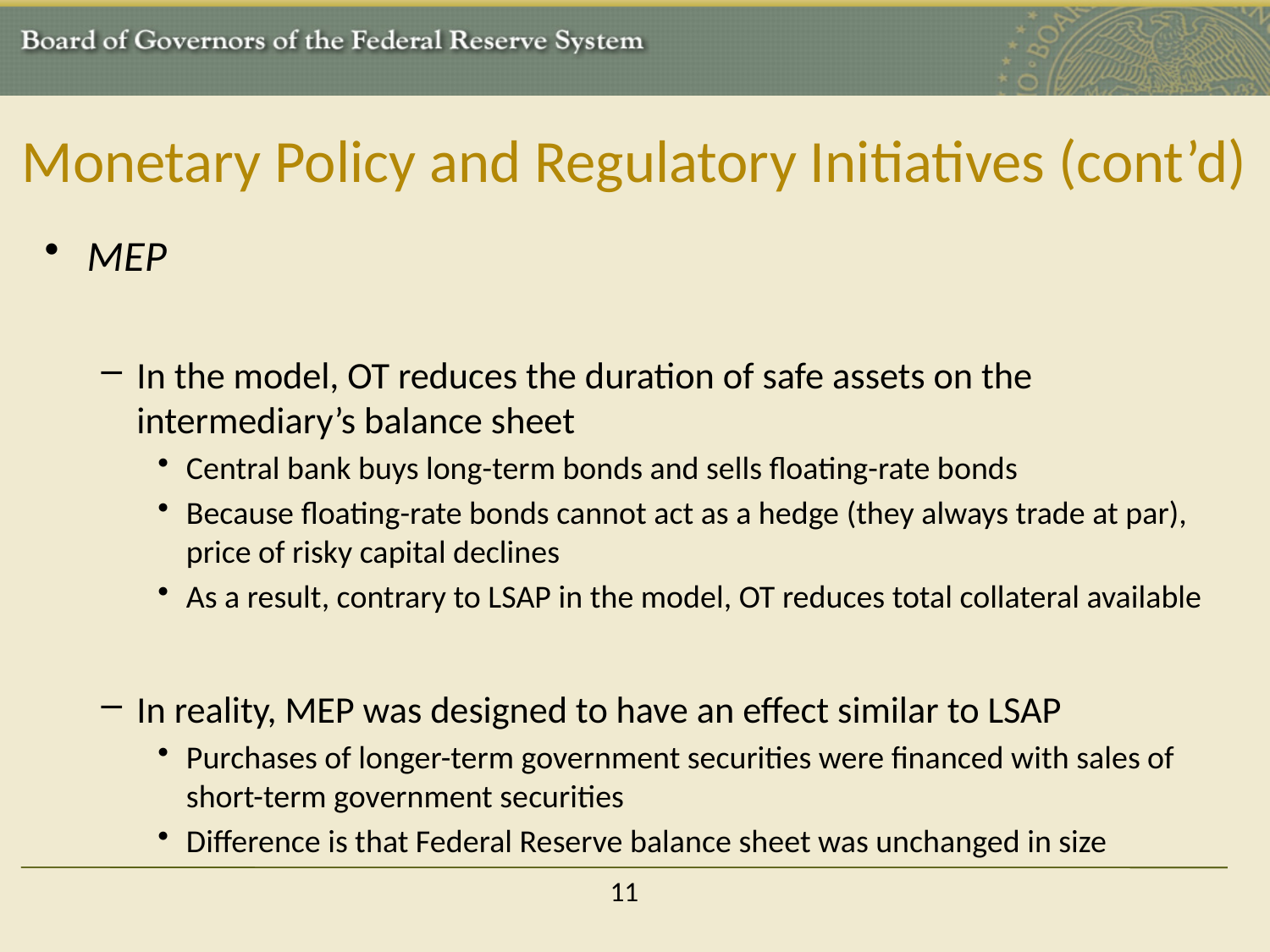

# Monetary Policy and Regulatory Initiatives (cont’d)
MEP

In the model, OT reduces the duration of safe assets on the intermediary’s balance sheet
Central bank buys long-term bonds and sells floating-rate bonds
Because floating-rate bonds cannot act as a hedge (they always trade at par), price of risky capital declines
As a result, contrary to LSAP in the model, OT reduces total collateral available

In reality, MEP was designed to have an effect similar to LSAP
Purchases of longer-term government securities were financed with sales of short-term government securities
Difference is that Federal Reserve balance sheet was unchanged in size
11